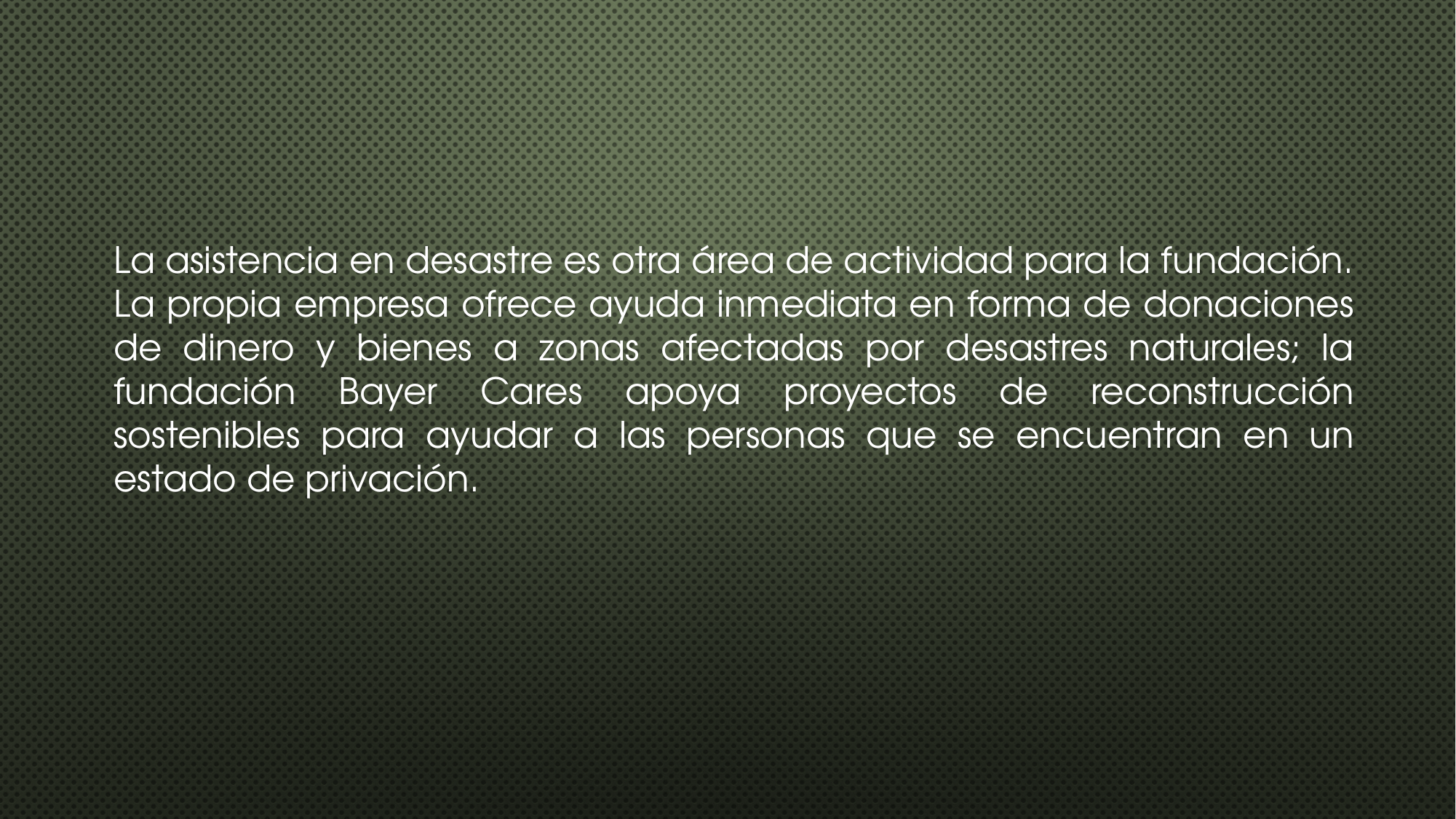

La asistencia en desastre es otra área de actividad para la fundación. La propia empresa ofrece ayuda inmediata en forma de donaciones de dinero y bienes a zonas afectadas por desastres naturales; la fundación Bayer Cares apoya proyectos de reconstrucción sostenibles para ayudar a las personas que se encuentran en un estado de privación.